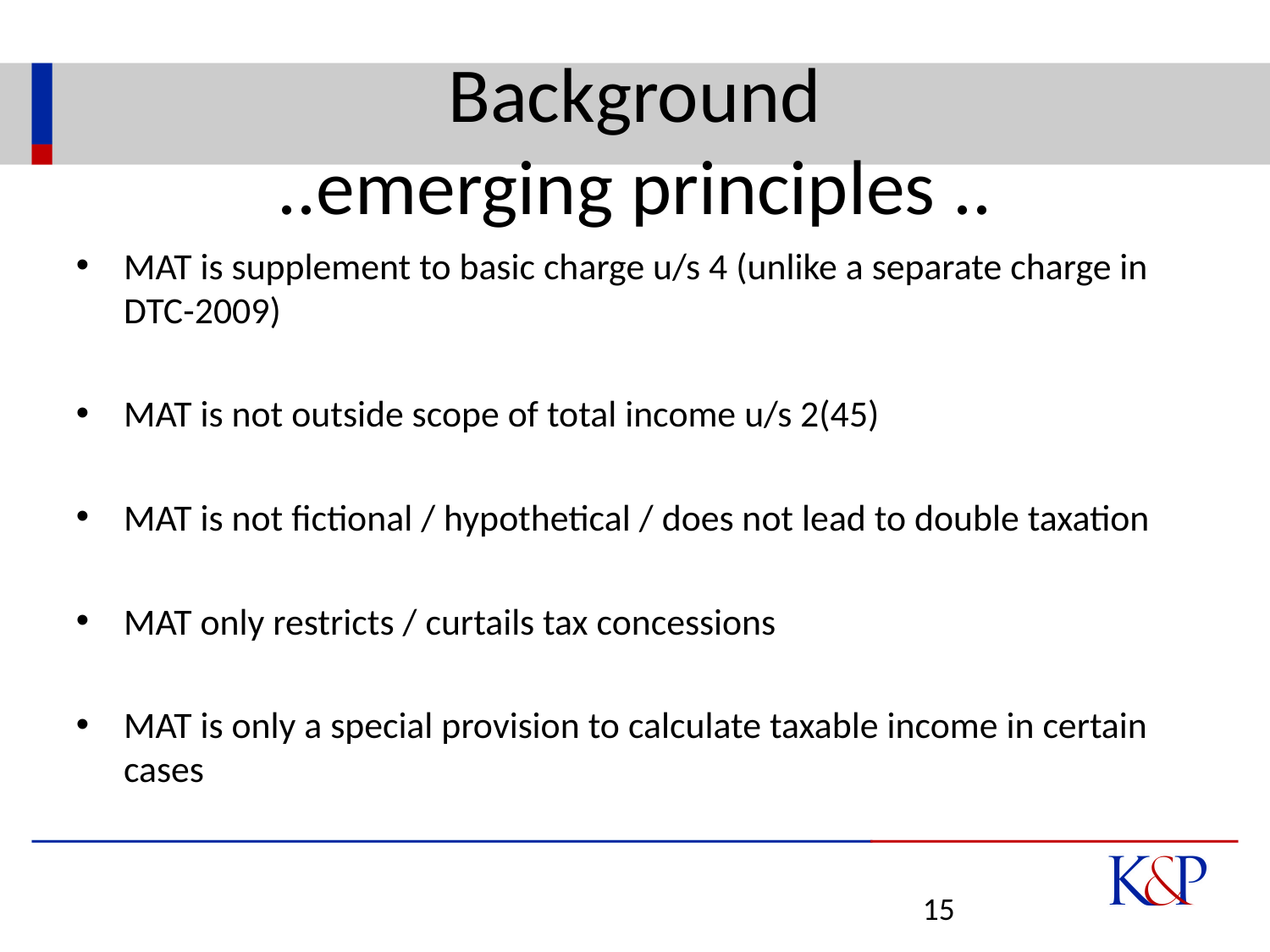

# Background ..emerging principles ..
MAT is supplement to basic charge u/s 4 (unlike a separate charge in DTC-2009)

MAT is not outside scope of total income u/s 2(45)

MAT is not fictional / hypothetical / does not lead to double taxation

MAT only restricts / curtails tax concessions

MAT is only a special provision to calculate taxable income in certain cases

15